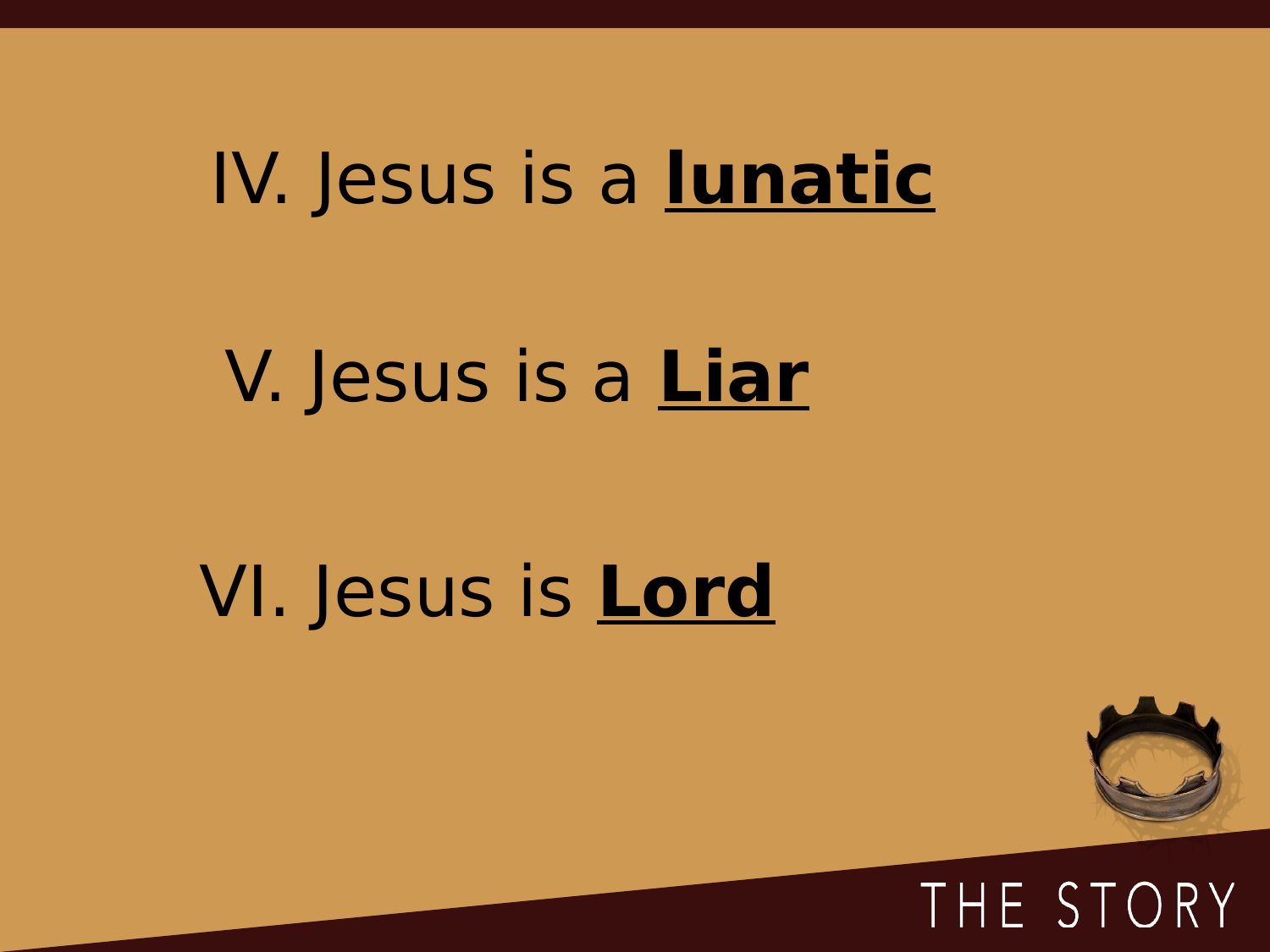

IV. Jesus is a lunatic
V. Jesus is a Liar
VI. Jesus is Lord